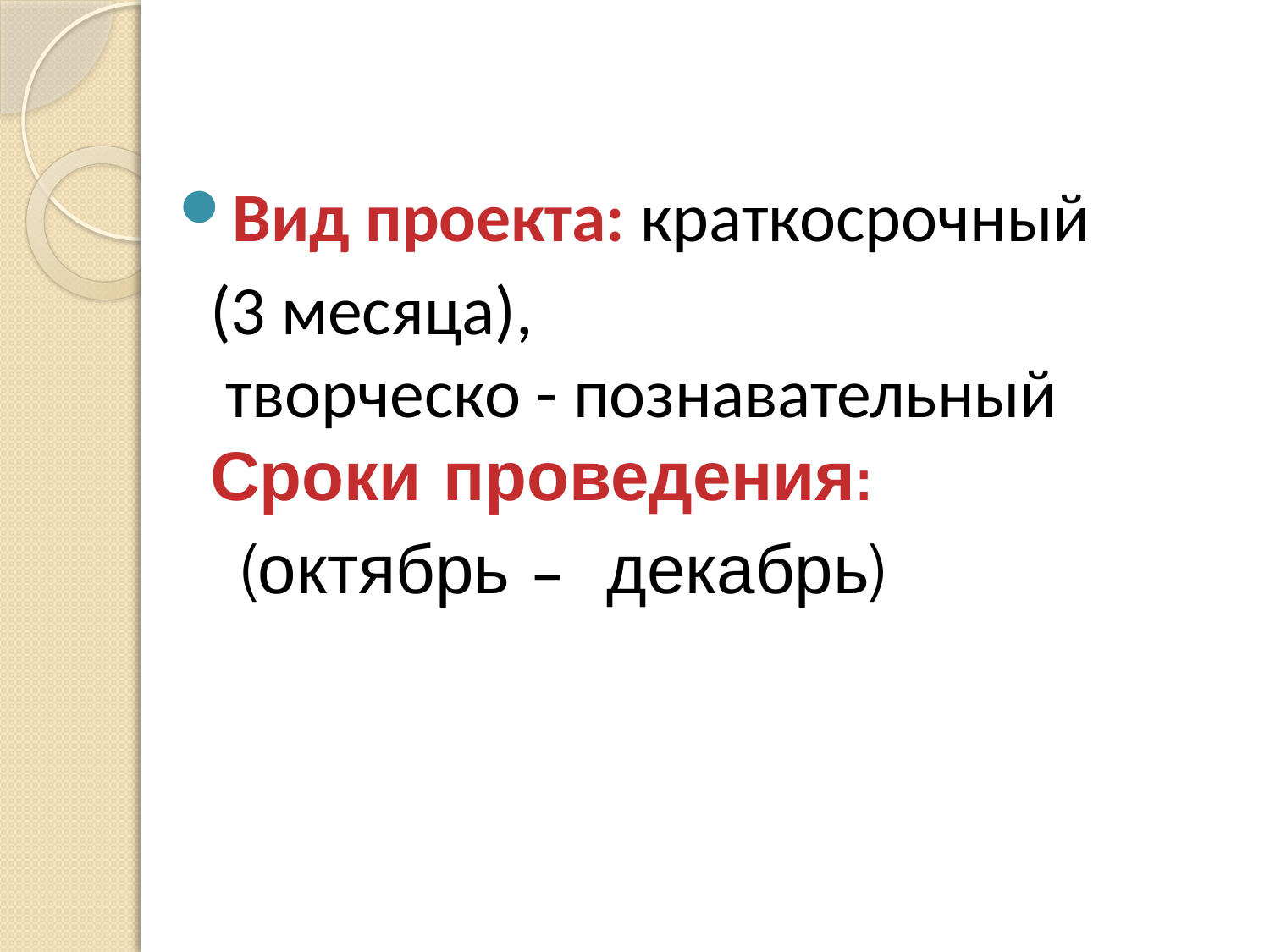

Вид проекта: краткосрочный
  (3 месяца),
   творческо - познавательный
  Сроки проведения:
   (октябрь –  декабрь)